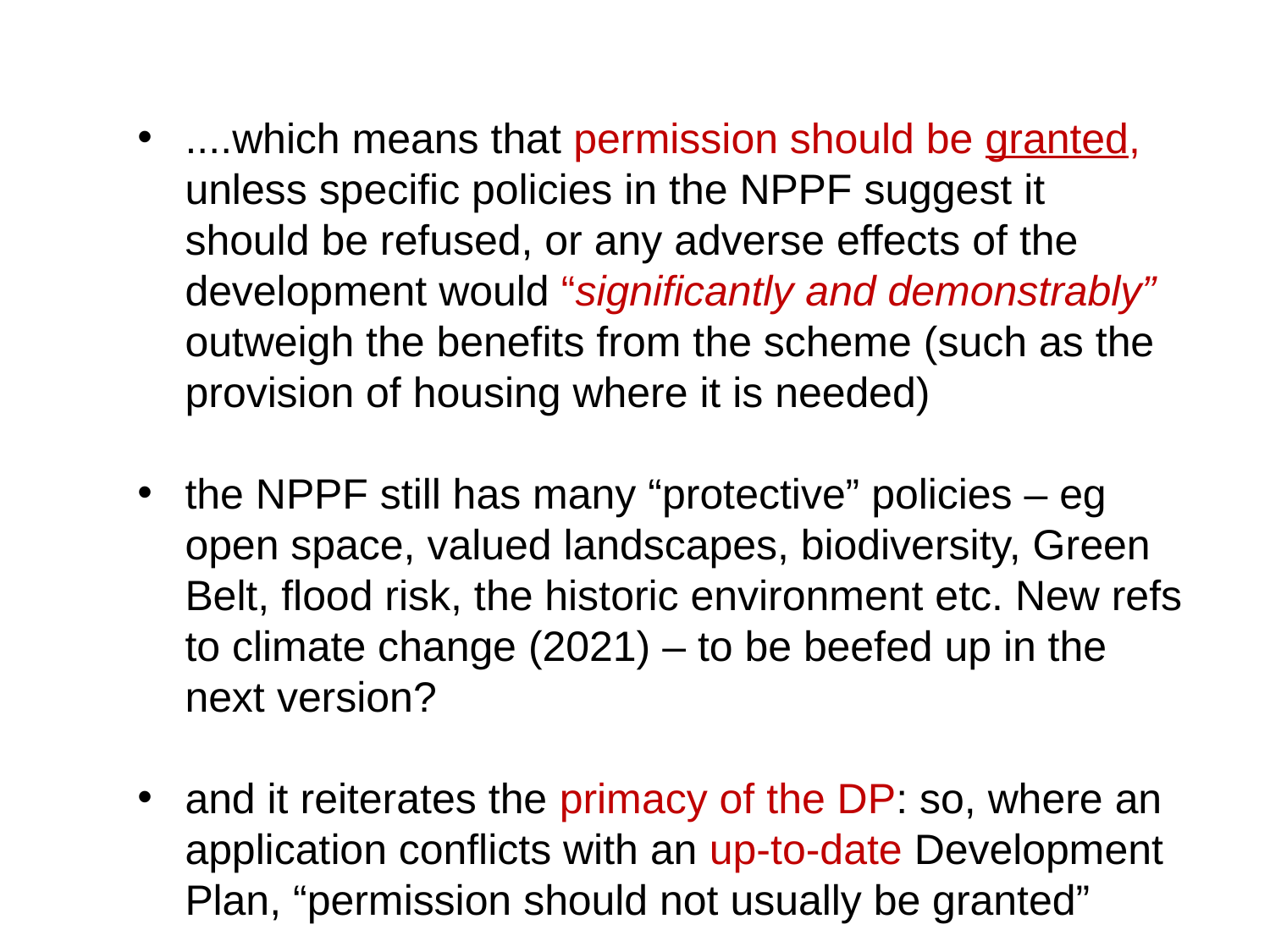

....which means that permission should be granted, unless specific policies in the NPPF suggest it  should be refused, or any adverse effects of the development would “significantly and demonstrably” outweigh the benefits from the scheme (such as the provision of housing where it is needed)

the NPPF still has many “protective” policies – eg open space, valued landscapes, biodiversity, Green Belt, flood risk, the historic environment etc. New refs to climate change (2021) – to be beefed up in the next version?

and it reiterates the primacy of the DP: so, where an application conflicts with an up-to-date Development Plan, “permission should not usually be granted”